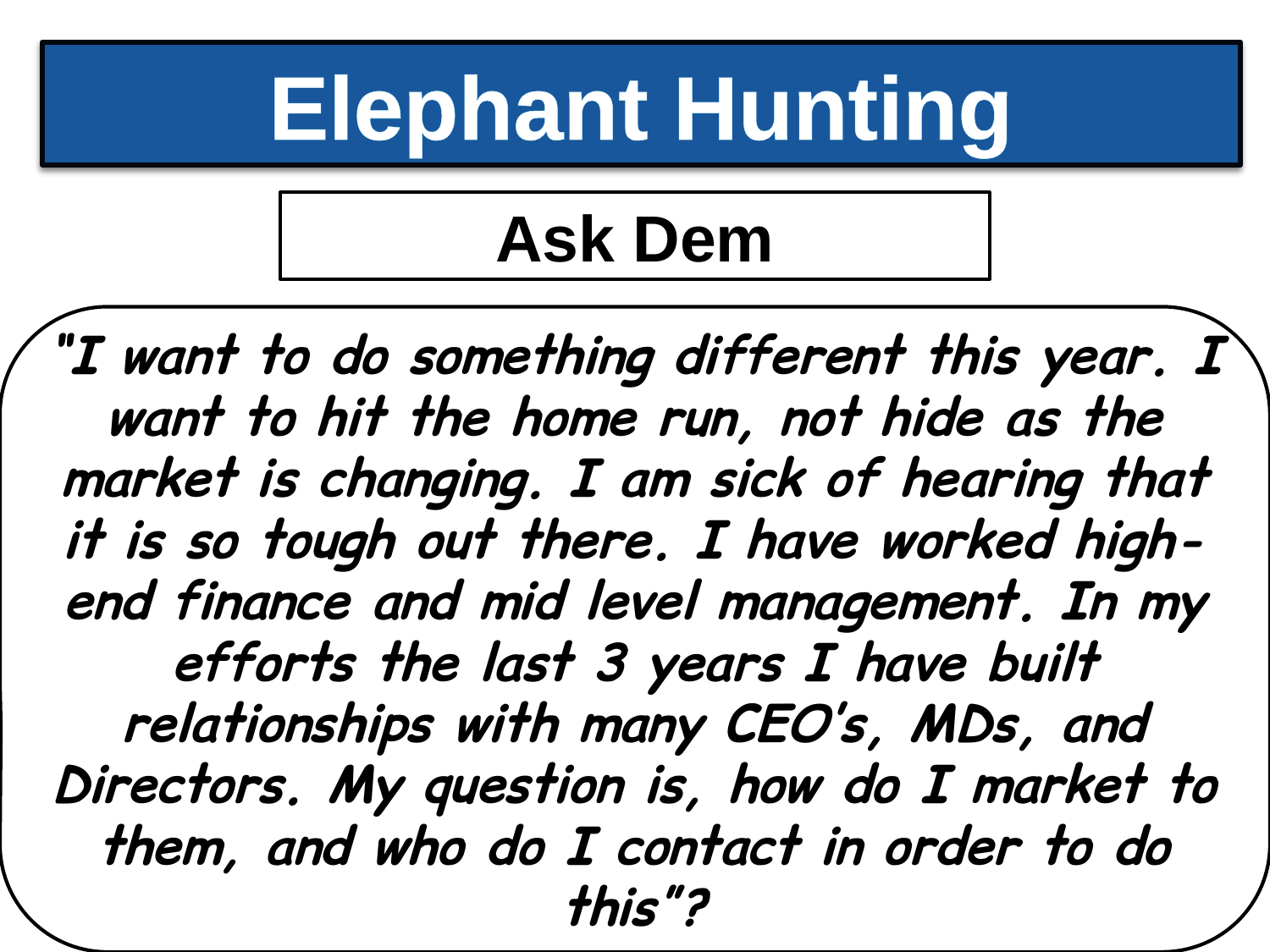

# Elephant Hunting
Ask Dem
“I want to do something different this year. I want to hit the home run, not hide as the market is changing. I am sick of hearing that it is so tough out there. I have worked high-end finance and mid level management. In my efforts the last 3 years I have built relationships with many CEO’s, MDs, and Directors. My question is, how do I market to them, and who do I contact in order to do this”?